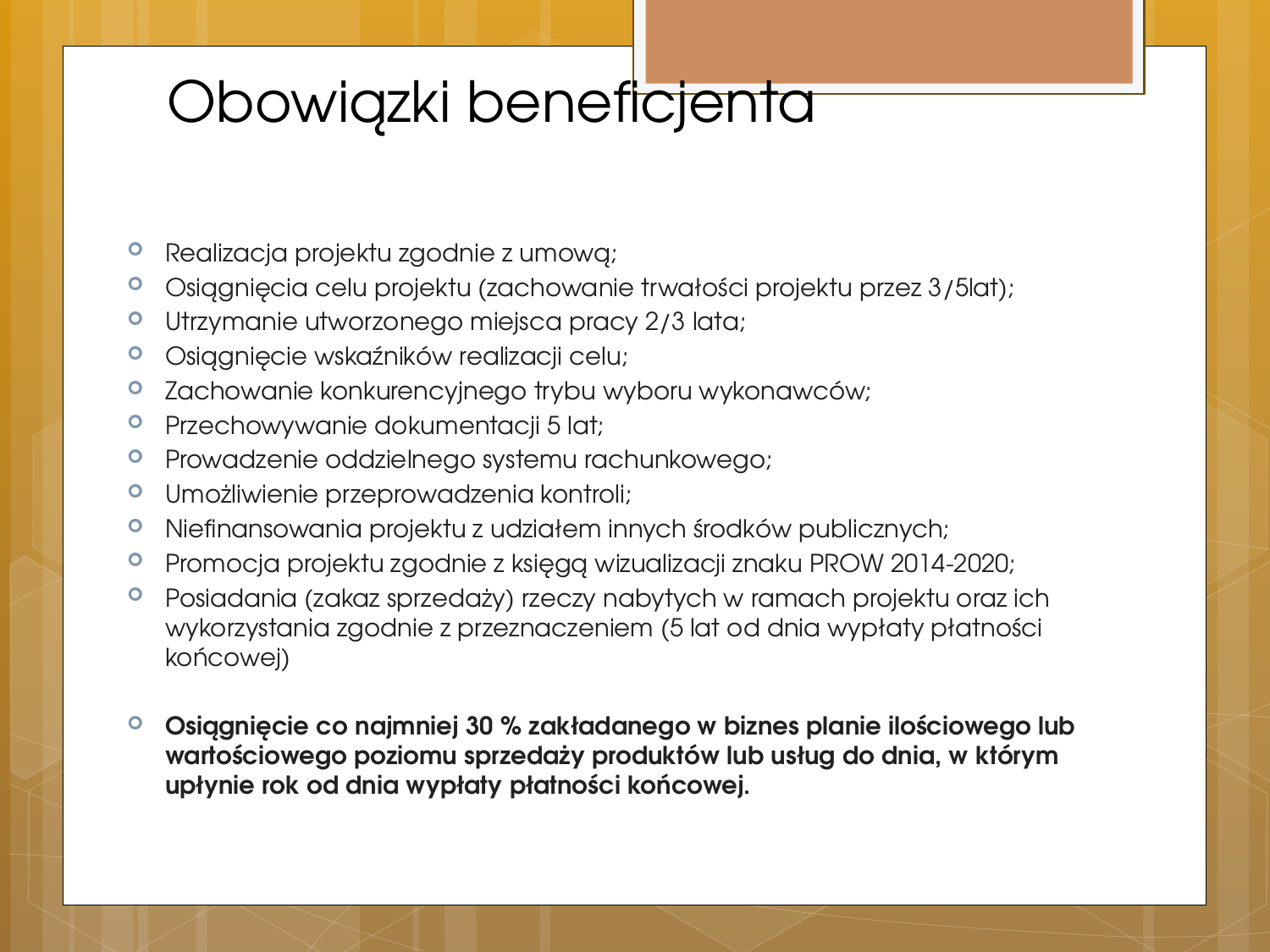

# Obowiązki beneficjenta

Realizacja projektu zgodnie z umową;
Osiągnięcia celu projektu (zachowanie trwałości projektu przez 3/5lat);
Utrzymanie utworzonego miejsca pracy 2/3 lata;
Osiągnięcie wskaźników realizacji celu;
Zachowanie konkurencyjnego trybu wyboru wykonawców;
Przechowywanie dokumentacji 5 lat;
Prowadzenie oddzielnego systemu rachunkowego;
Umożliwienie przeprowadzenia kontroli;
Niefinansowania projektu z udziałem innych środków publicznych;
Promocja projektu zgodnie z księgą wizualizacji znaku PROW 2014-2020;
Posiadania (zakaz sprzedaży) rzeczy nabytych w ramach projektu oraz ich wykorzystania zgodnie z przeznaczeniem (5 lat od dnia wypłaty płatności końcowej)

Osiągnięcie co najmniej 30 % zakładanego w biznes planie ilościowego lub wartościowego poziomu sprzedaży produktów lub usług do dnia, w którym upłynie rok od dnia wypłaty płatności końcowej.